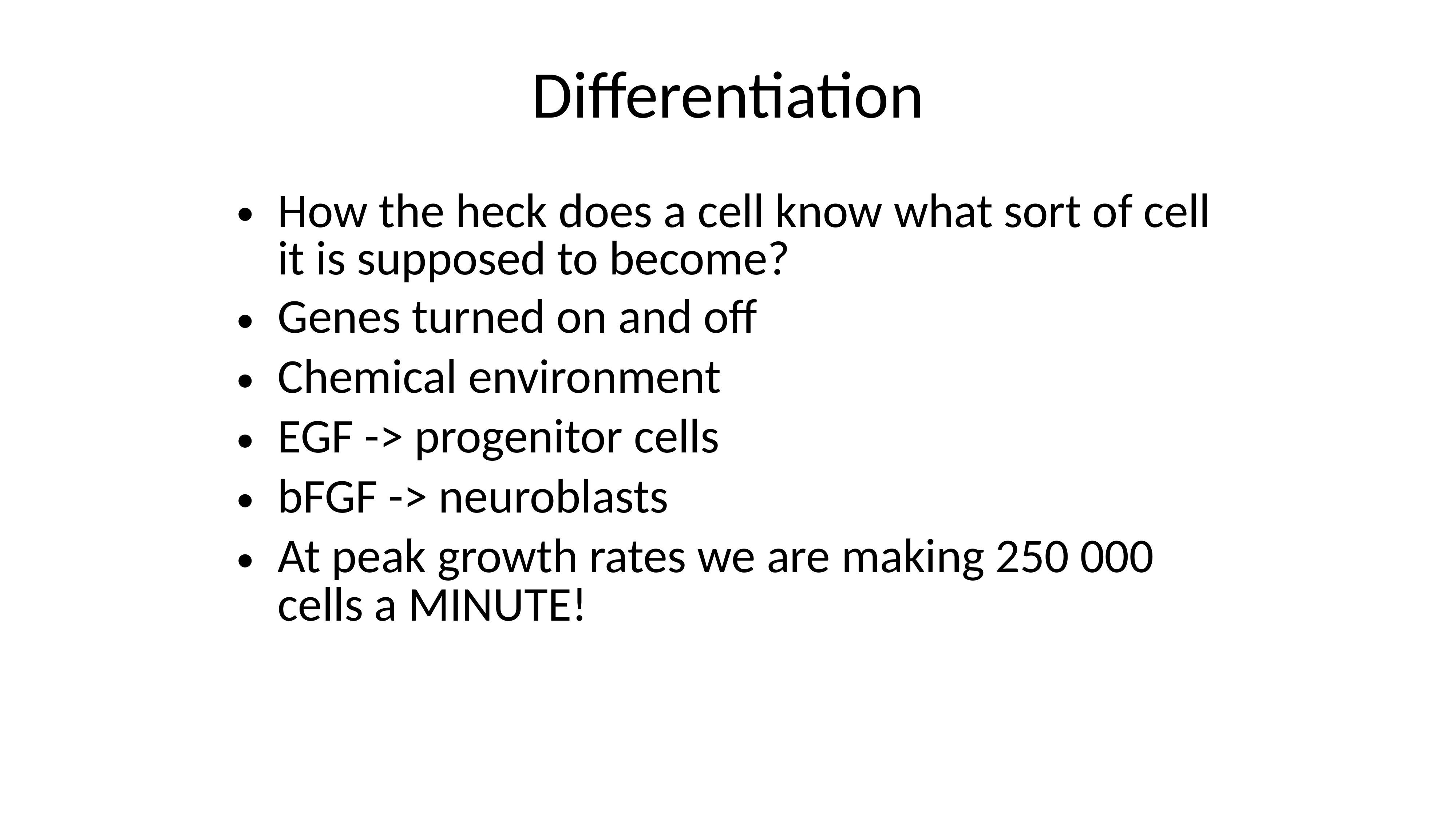

Differentiation
How the heck does a cell know what sort of cell it is supposed to become?
Genes turned on and off
Chemical environment
EGF -> progenitor cells
bFGF -> neuroblasts
At peak growth rates we are making 250 000 cells a MINUTE!